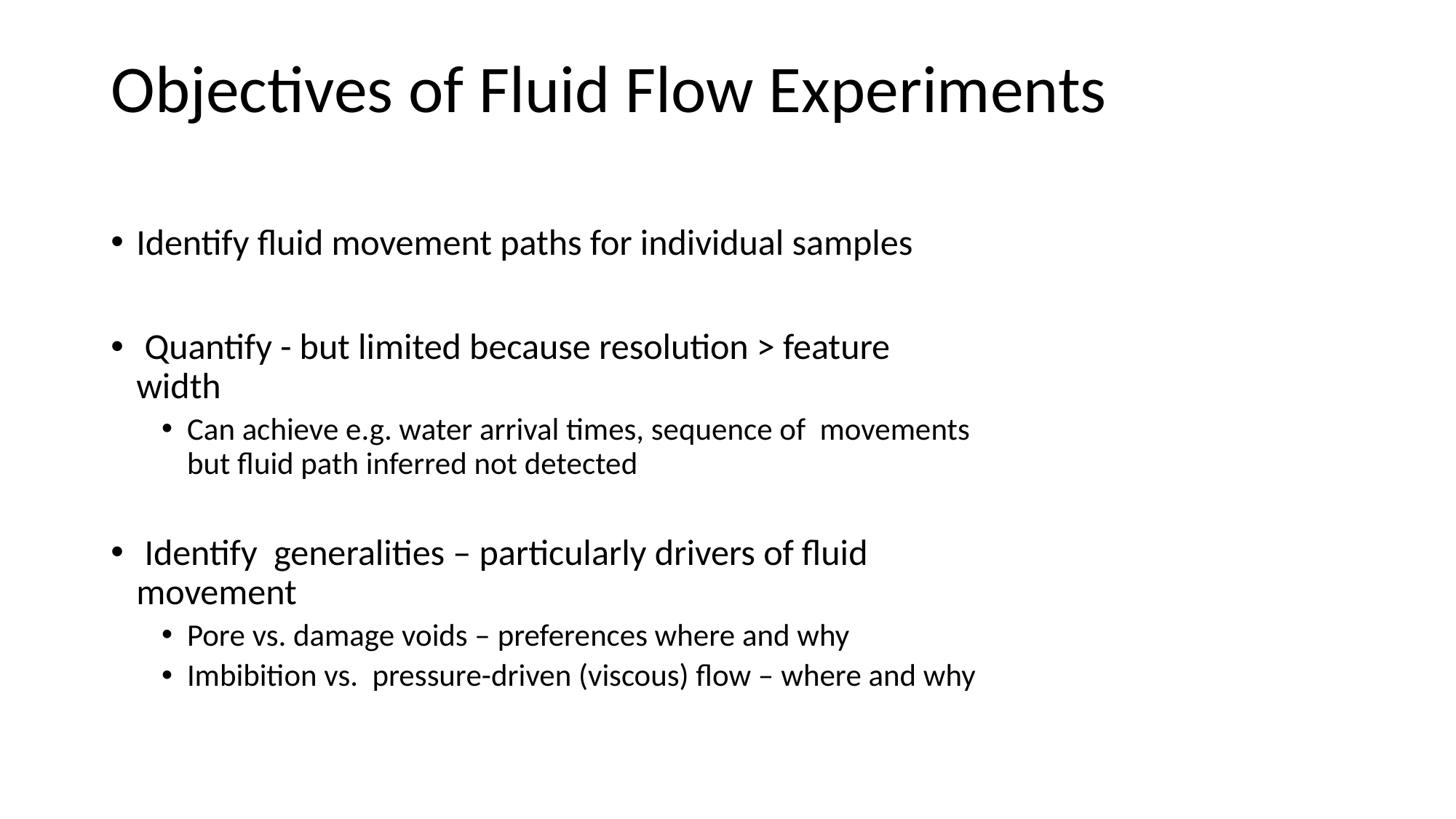

# Objectives of Fluid Flow Experiments
Identify fluid movement paths for individual samples

 Quantify - but limited because resolution > feature width
Can achieve e.g. water arrival times, sequence of  movements  but fluid path inferred not detected

 Identify  generalities – particularly drivers of fluid movement
Pore vs. damage voids – preferences where and why
Imbibition vs.  pressure-driven (viscous) flow – where and why